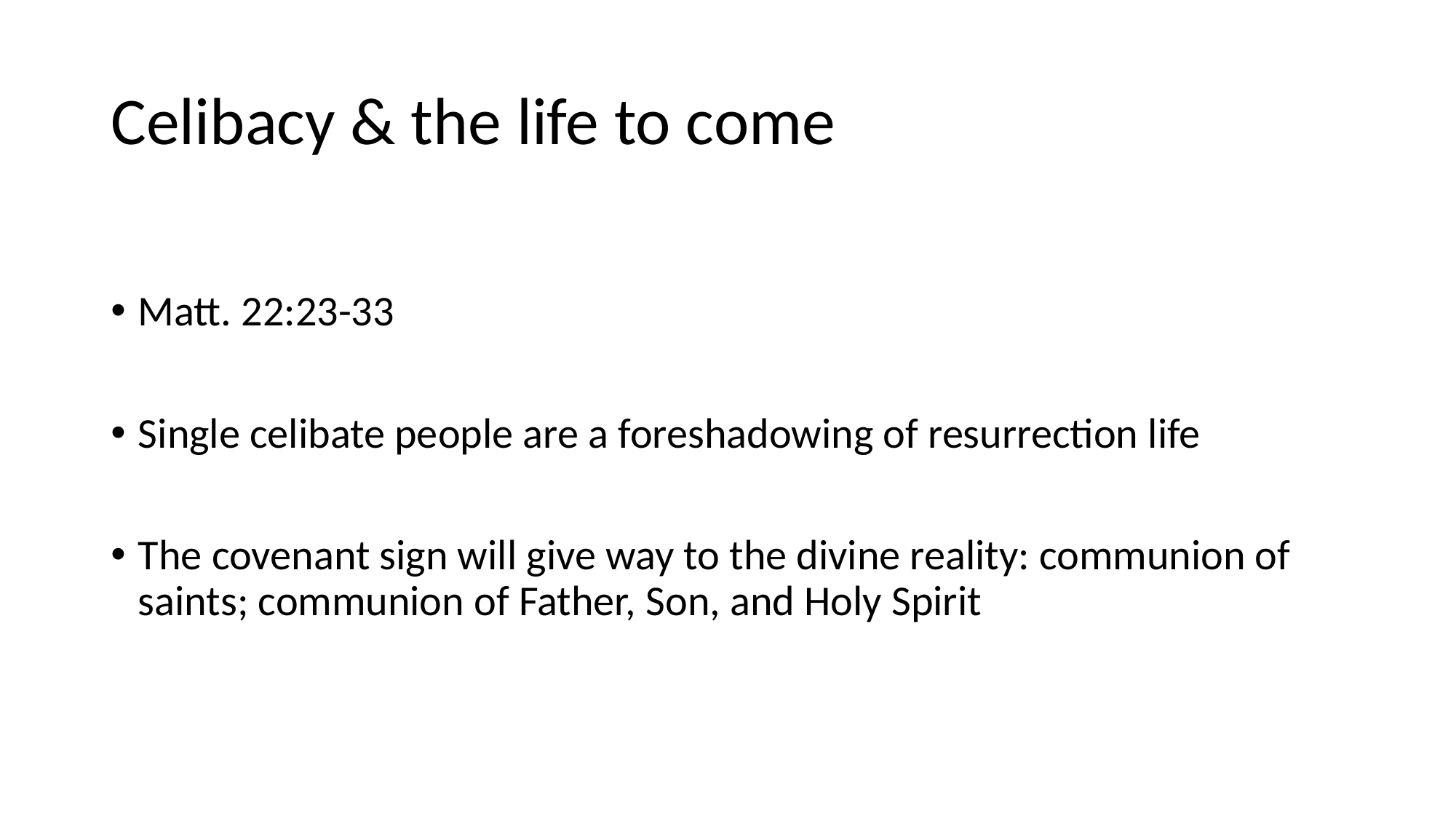

# Celibacy & the life to come

Matt. 22:23-33

Single celibate people are a foreshadowing of resurrection life

The covenant sign will give way to the divine reality: communion of saints; communion of Father, Son, and Holy Spirit